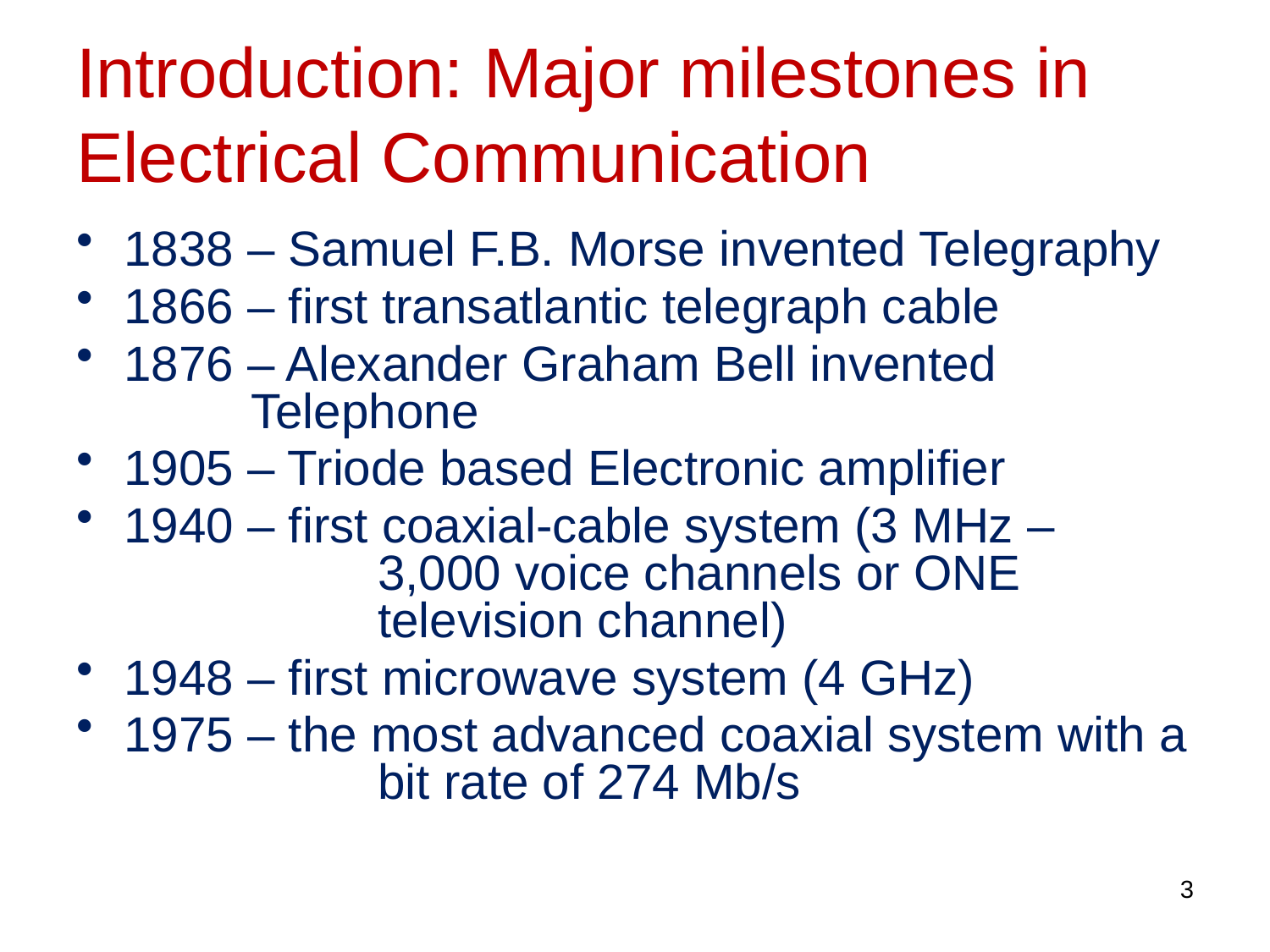

# Introduction: Major milestones in Electrical Communication
1838 – Samuel F.B. Morse invented Telegraphy
1866 – first transatlantic telegraph cable
1876 – Alexander Graham Bell invented 			Telephone
1905 – Triode based Electronic amplifier
1940 – first coaxial-cable system (3 MHz – 			3,000 voice channels or ONE 			television channel)
1948 – first microwave system (4 GHz)
1975 – the most advanced coaxial system with a 		bit rate of 274 Mb/s
3